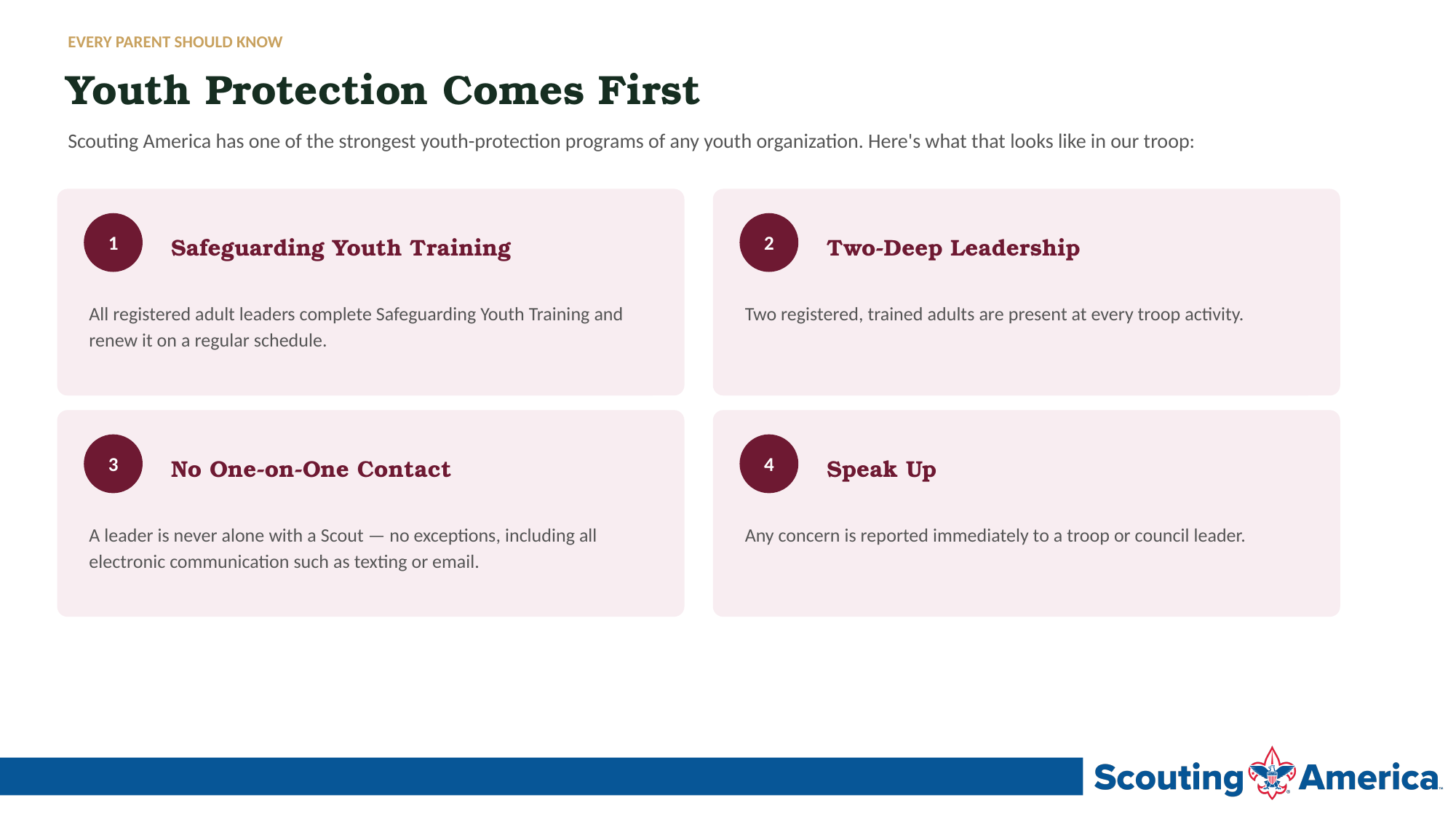

EVERY PARENT SHOULD KNOW
Youth Protection Comes First
Scouting America has one of the strongest youth-protection programs of any youth organization. Here's what that looks like in our troop:

1
2
Safeguarding Youth Training
Two-Deep Leadership
All registered adult leaders complete Safeguarding Youth Training and renew it on a regular schedule.
Two registered, trained adults are present at every troop activity.

3
4
No One-on-One Contact
Speak Up
A leader is never alone with a Scout — no exceptions, including all electronic communication such as texting or email.
Any concern is reported immediately to a troop or council leader.